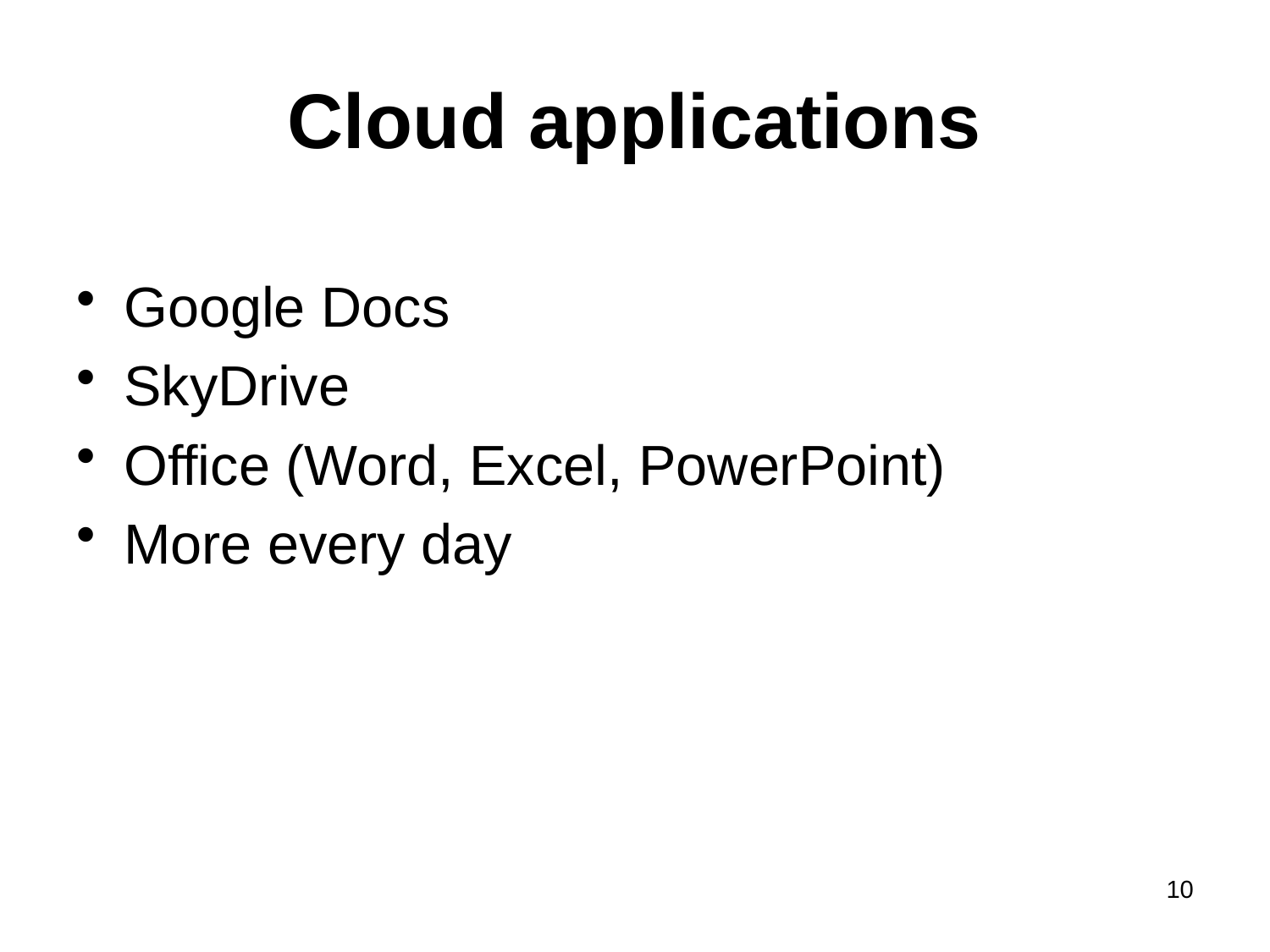

# Cloud applications
Google Docs
SkyDrive
Office (Word, Excel, PowerPoint)
More every day
10